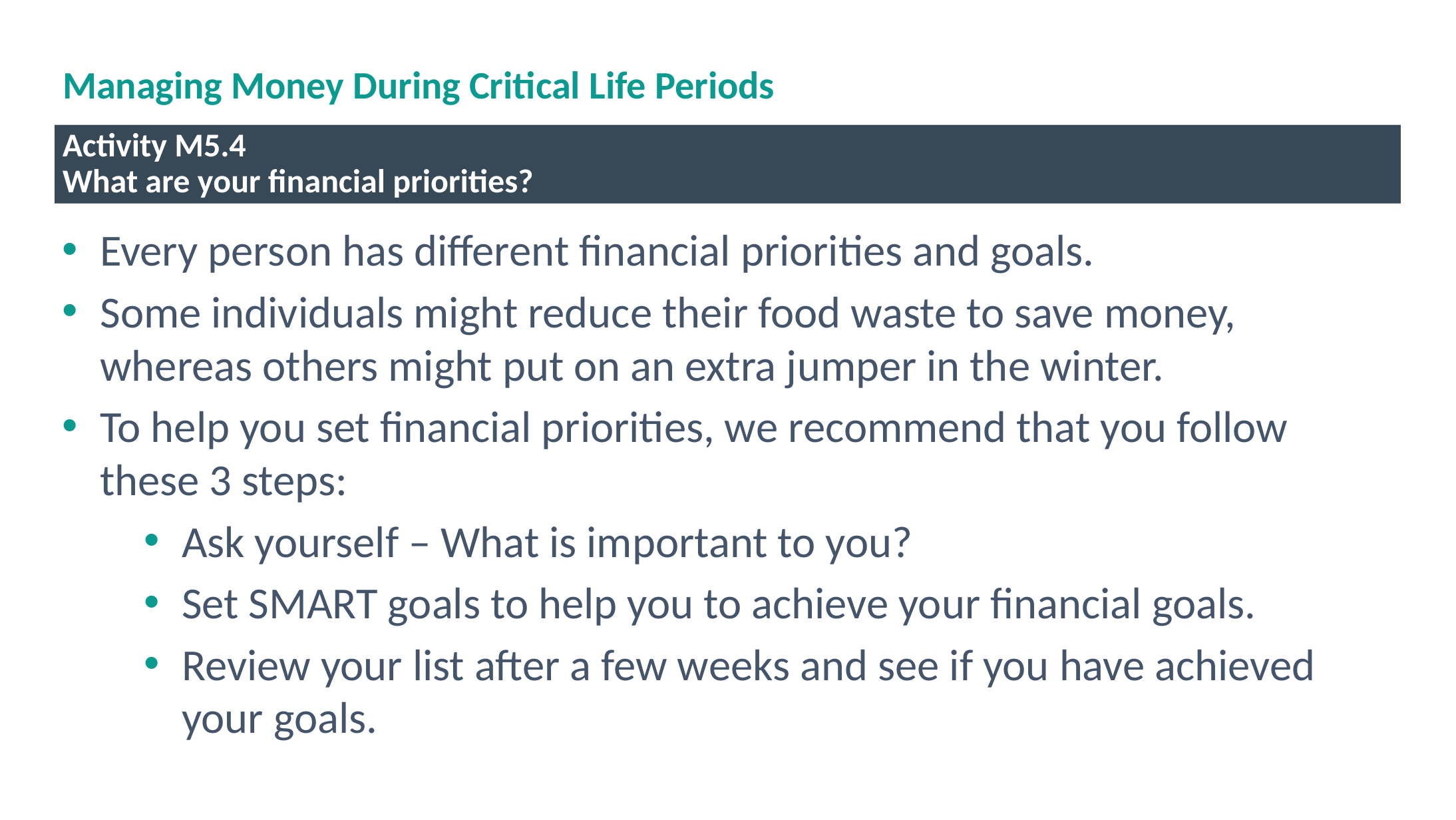

# Managing Money During Critical Life Periods
Activity M5.4
What are your financial priorities?
Every person has different financial priorities and goals.
Some individuals might reduce their food waste to save money, whereas others might put on an extra jumper in the winter.
To help you set financial priorities, we recommend that you follow these 3 steps:
Ask yourself – What is important to you?
Set SMART goals to help you to achieve your financial goals.
Review your list after a few weeks and see if you have achieved your goals.